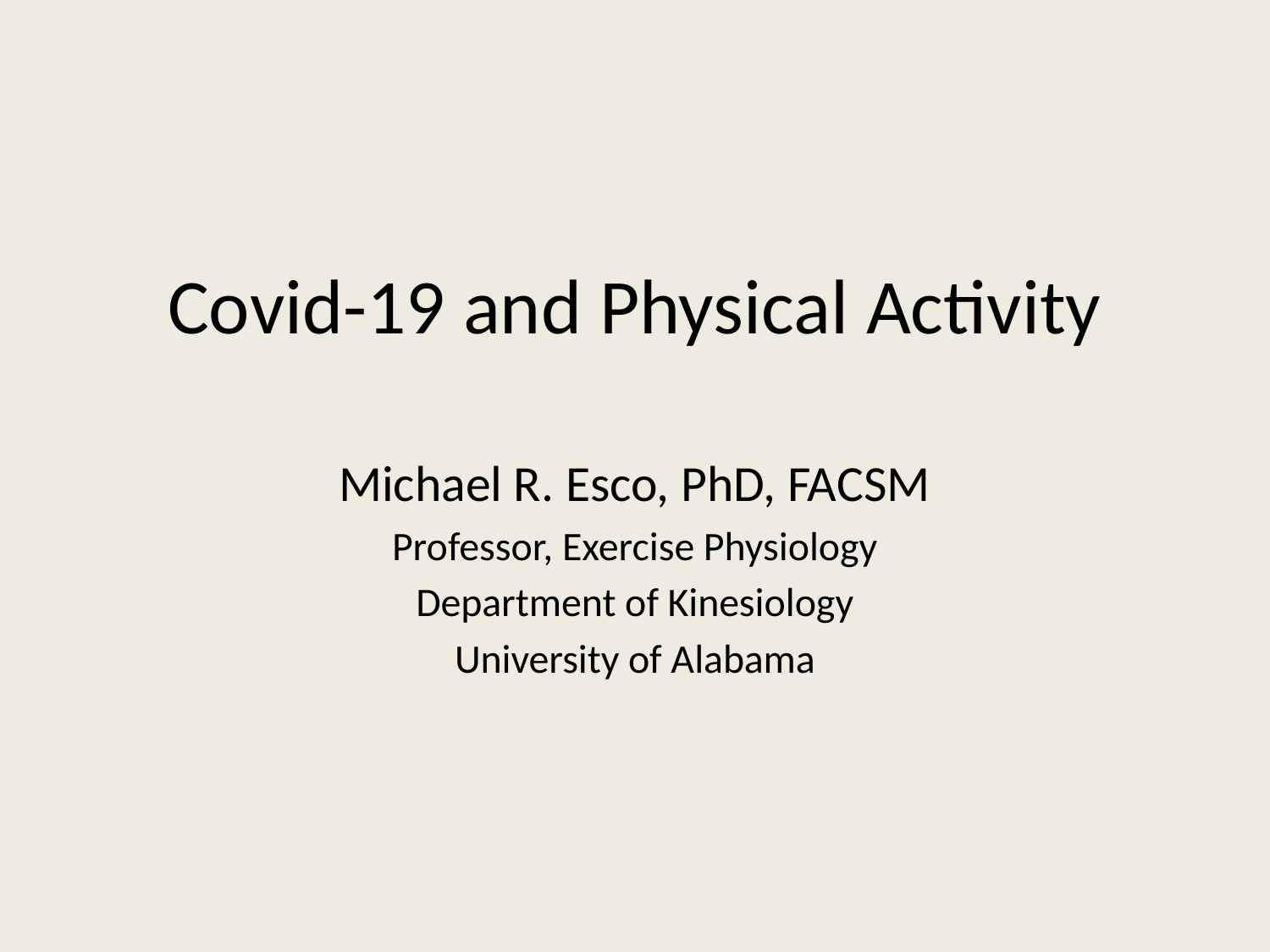

# Covid-19 and Physical Activity
Michael R. Esco, PhD, FACSM
Professor, Exercise Physiology
Department of Kinesiology
University of Alabama